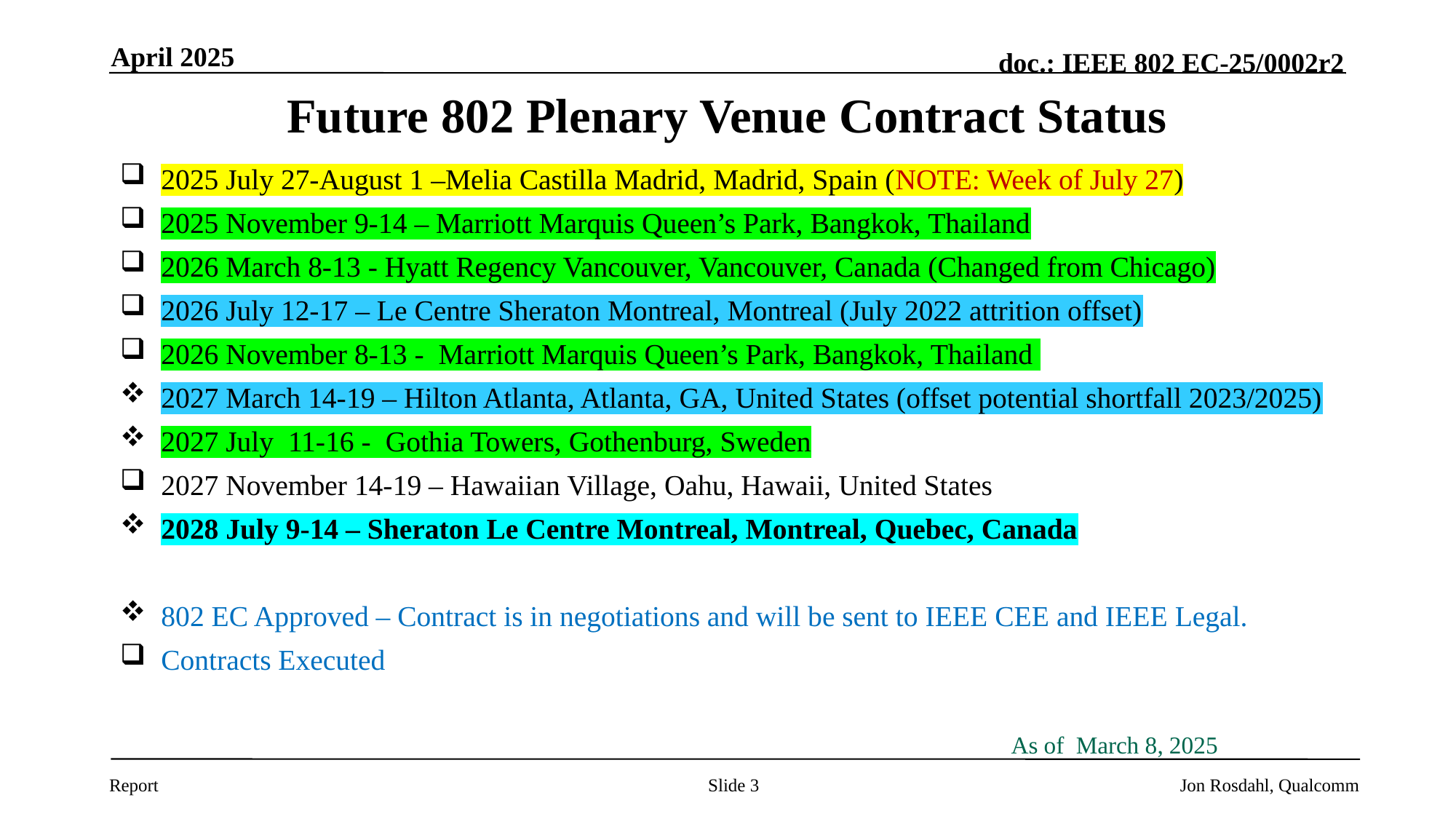

April 2025
# Future 802 Plenary Venue Contract Status
2025 July 27-August 1 –Melia Castilla Madrid, Madrid, Spain (NOTE: Week of July 27)
2025 November 9-14 – Marriott Marquis Queen’s Park, Bangkok, Thailand
2026 March 8-13 - Hyatt Regency Vancouver, Vancouver, Canada (Changed from Chicago)
2026 July 12-17 – Le Centre Sheraton Montreal, Montreal (July 2022 attrition offset)
2026 November 8-13 -  Marriott Marquis Queen’s Park, Bangkok, Thailand
2027 March 14-19 – Hilton Atlanta, Atlanta, GA, United States (offset potential shortfall 2023/2025)
2027 July  11-16 -  Gothia Towers, Gothenburg, Sweden
2027 November 14-19 – Hawaiian Village, Oahu, Hawaii, United States
2028 July 9-14 – Sheraton Le Centre Montreal, Montreal, Quebec, Canada

802 EC Approved – Contract is in negotiations and will be sent to IEEE CEE and IEEE Legal.
Contracts Executed
As of  March 8, 2025
Slide 3
Jon Rosdahl, Qualcomm